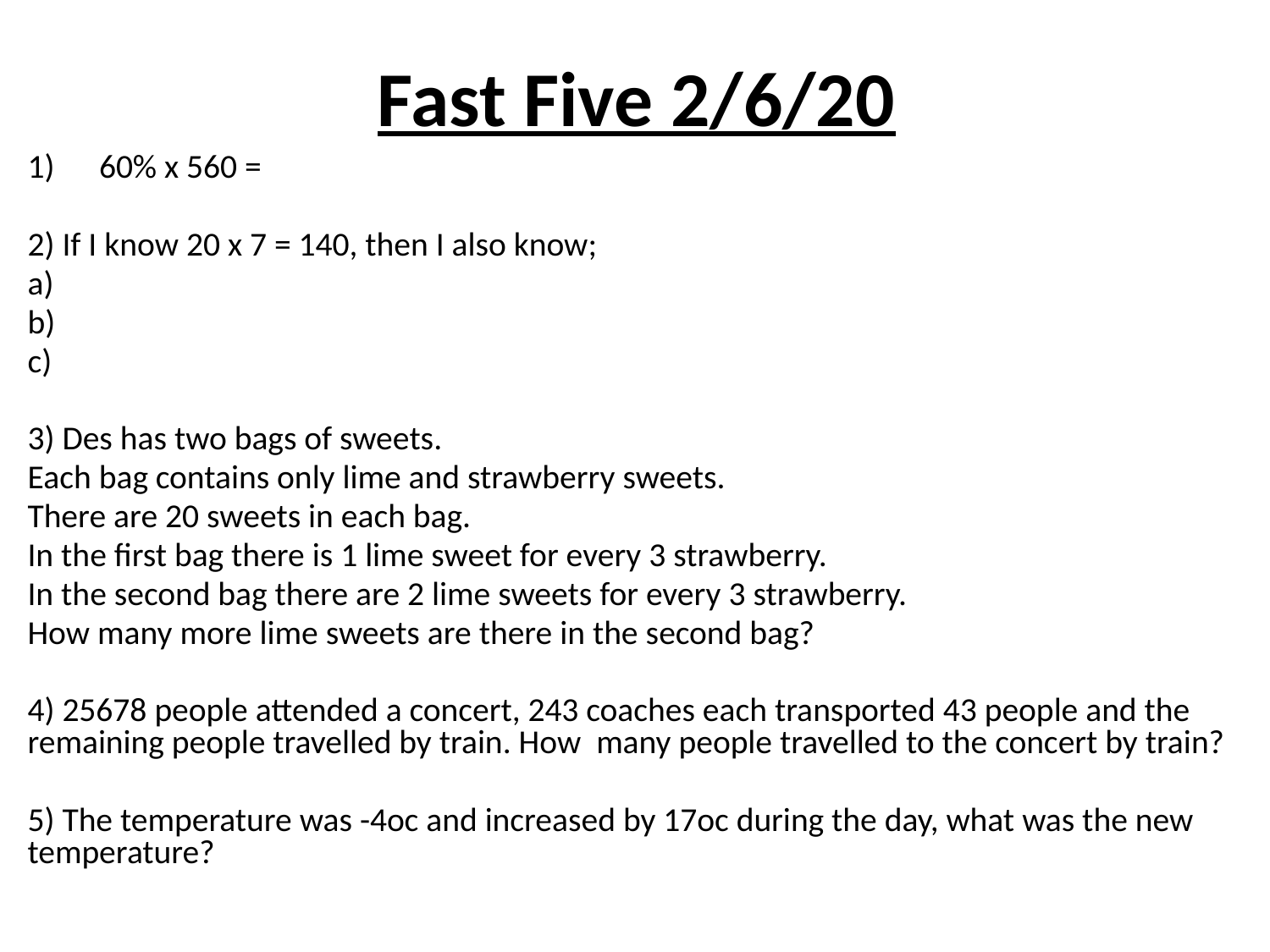

# Fast Five 2/6/20
60% x 560 =

2) If I know 20 x 7 = 140, then I also know;
a)
b)
c)

3) Des has two bags of sweets.
Each bag contains only lime and strawberry sweets.
There are 20 sweets in each bag.
In the first bag there is 1 lime sweet for every 3 strawberry.
In the second bag there are 2 lime sweets for every 3 strawberry.
How many more lime sweets are there in the second bag?

4) 25678 people attended a concert, 243 coaches each transported 43 people and the remaining people travelled by train. How  many people travelled to the concert by train?

5) The temperature was -4oc and increased by 17oc during the day, what was the new temperature?